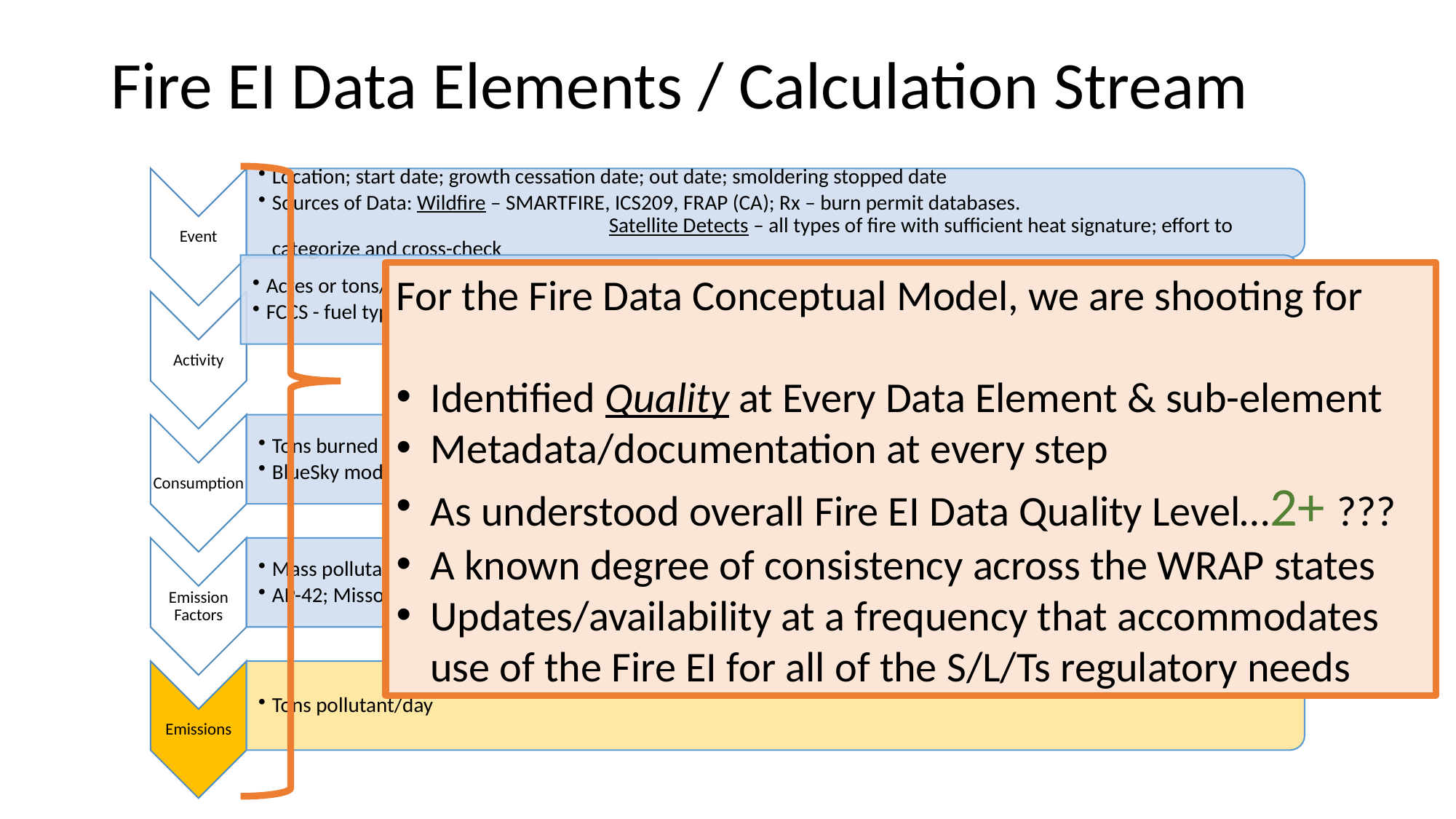

# Fire EI Data Elements / Calculation Stream

Event
Location; start date; growth cessation date; out date; smoldering stopped date
Sources of Data: Wildfire – SMARTFIRE, ICS209, FRAP (CA); Rx – burn permit databases.  			   			  Satellite Detects – all types of fire with sufficient heat signature; effort to categorize and cross-check
Activity
Acres or tons/day; burn type; fuel type; fuel loading; fuel moisture
FCCS - fuel type & loading; WFAS – fuel moisture; burn type – reporting/permits; spatio/temporal rules
Consumption
Tons burned
BlueSky modeling framework; FOFEM; reporting/permits; assumptions
Emission Factors
Mass pollutant/ton burned
AP-42; Missoula Lab; other references; embedded in consumption/emission calculation frameworks
Emissions
Tons pollutant/day
For the Fire Data Conceptual Model, we are shooting for

Identified Quality at Every Data Element & sub-element
Metadata/documentation at every step
As understood overall Fire EI Data Quality Level…2+ ???
A known degree of consistency across the WRAP states
Updates/availability at a frequency that accommodates use of the Fire EI for all of the S/L/Ts regulatory needs